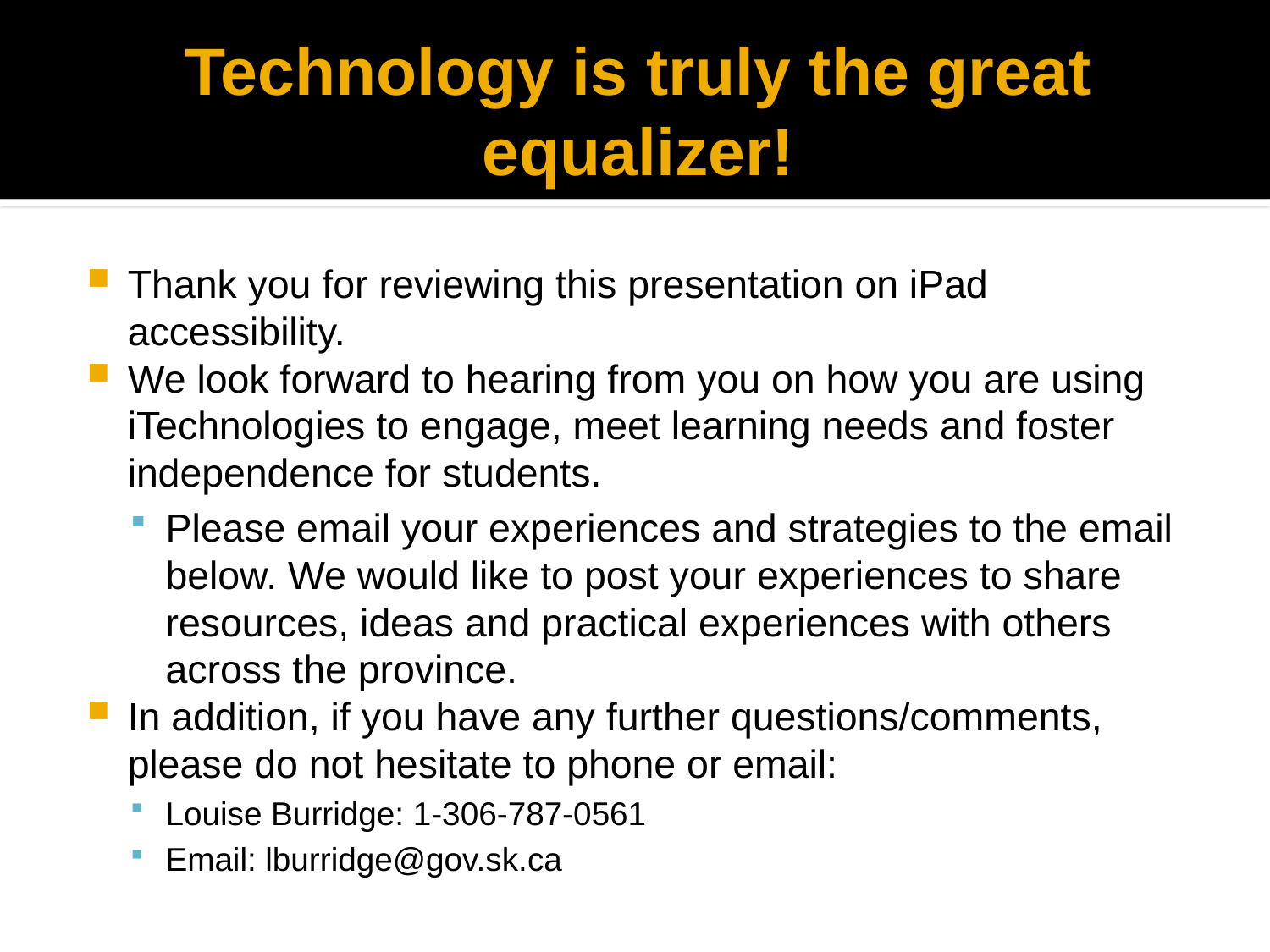

# Technology is truly the great equalizer!
Thank you for reviewing this presentation on iPad accessibility.
We look forward to hearing from you on how you are using iTechnologies to engage, meet learning needs and foster independence for students.
Please email your experiences and strategies to the email below. We would like to post your experiences to share resources, ideas and practical experiences with others across the province.
In addition, if you have any further questions/comments, please do not hesitate to phone or email:
Louise Burridge: 1-306-787-0561
Email: lburridge@gov.sk.ca